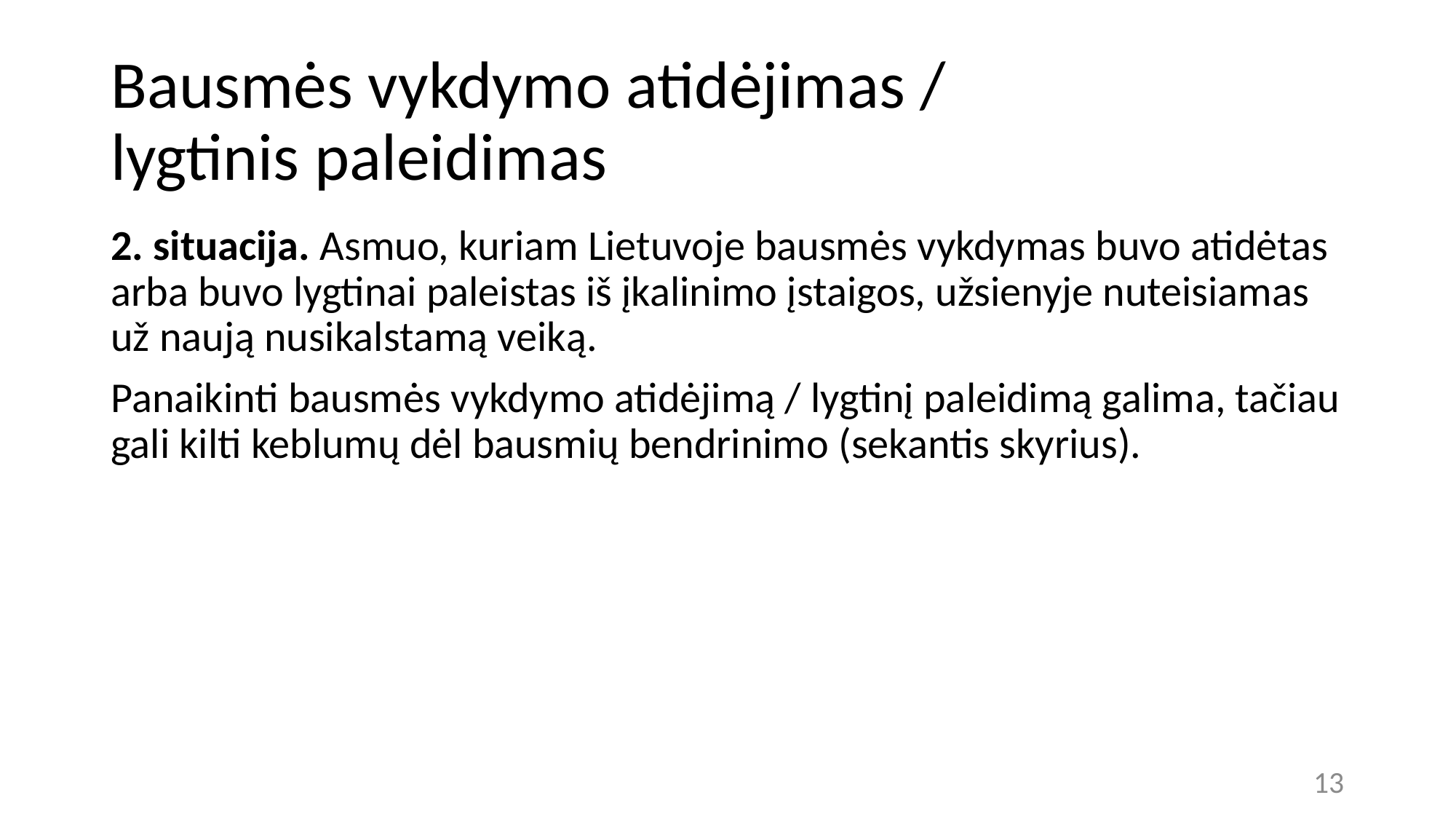

# Bausmės vykdymo atidėjimas / lygtinis paleidimas
2. situacija. Asmuo, kuriam Lietuvoje bausmės vykdymas buvo atidėtas arba buvo lygtinai paleistas iš įkalinimo įstaigos, užsienyje nuteisiamas už naują nusikalstamą veiką.
Panaikinti bausmės vykdymo atidėjimą / lygtinį paleidimą galima, tačiau gali kilti keblumų dėl bausmių bendrinimo (sekantis skyrius).

13